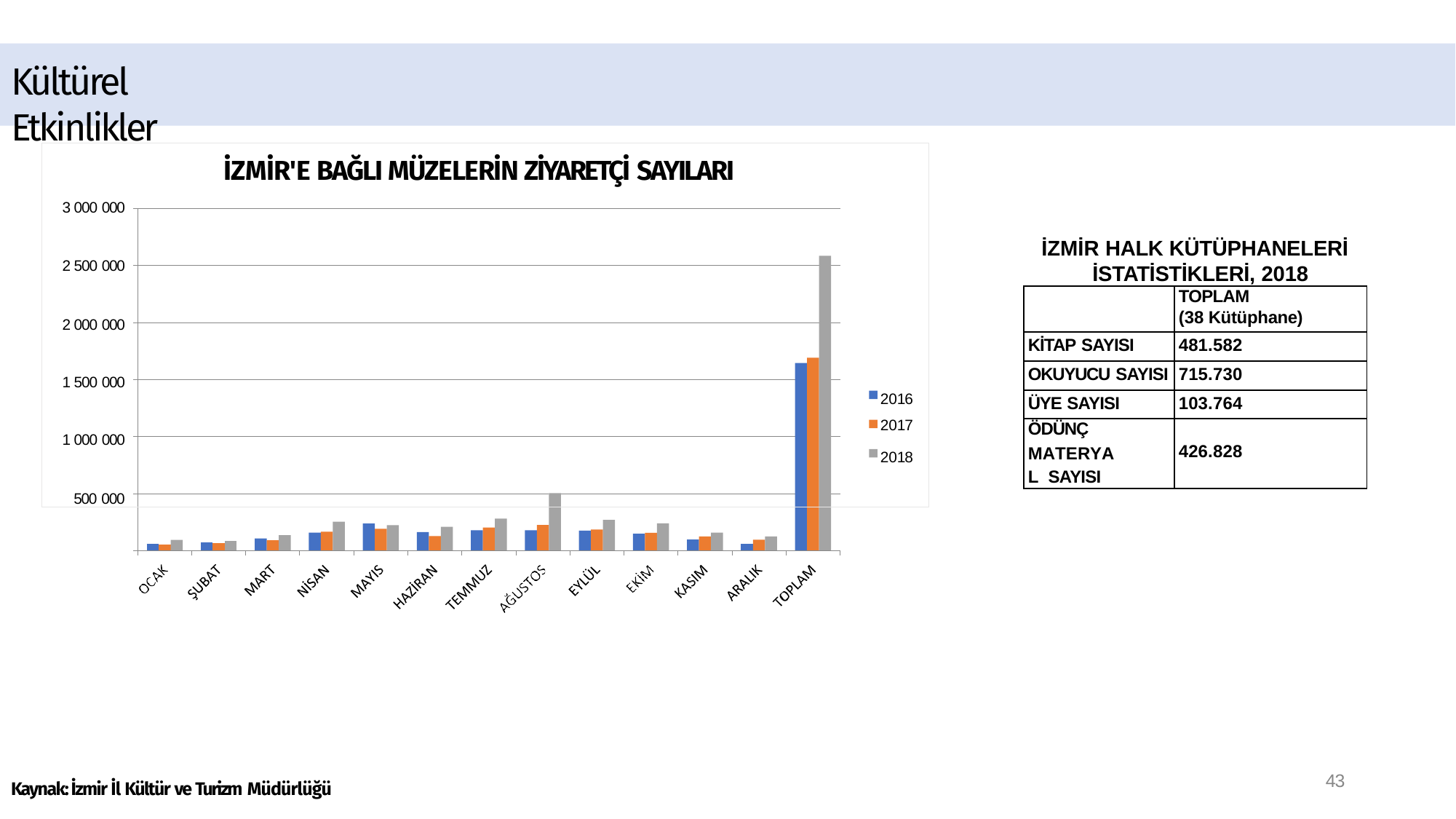

# Kültürel Etkinlikler
İZMİR'E BAĞLI MÜZELERİN ZİYARETÇİ SAYILARI
3 000 000

2 500 000

2 000 000

1 500 000
2016
2017
1 000 000
2018

500 000

İZMİR HALK KÜTÜPHANELERİ  İSTATİSTİKLERİ, 2018

|  | TOPLAM (38 Kütüphane) |
| --- | --- |
| KİTAP SAYISI | 481.582 |
| OKUYUCU SAYISI | 715.730 |
| ÜYE SAYISI | 103.764 |
| ÖDÜNÇ MATERYAL SAYISI | 426.828 |

43
Kaynak: İzmir İl Kültür ve Turizm Müdürlüğü